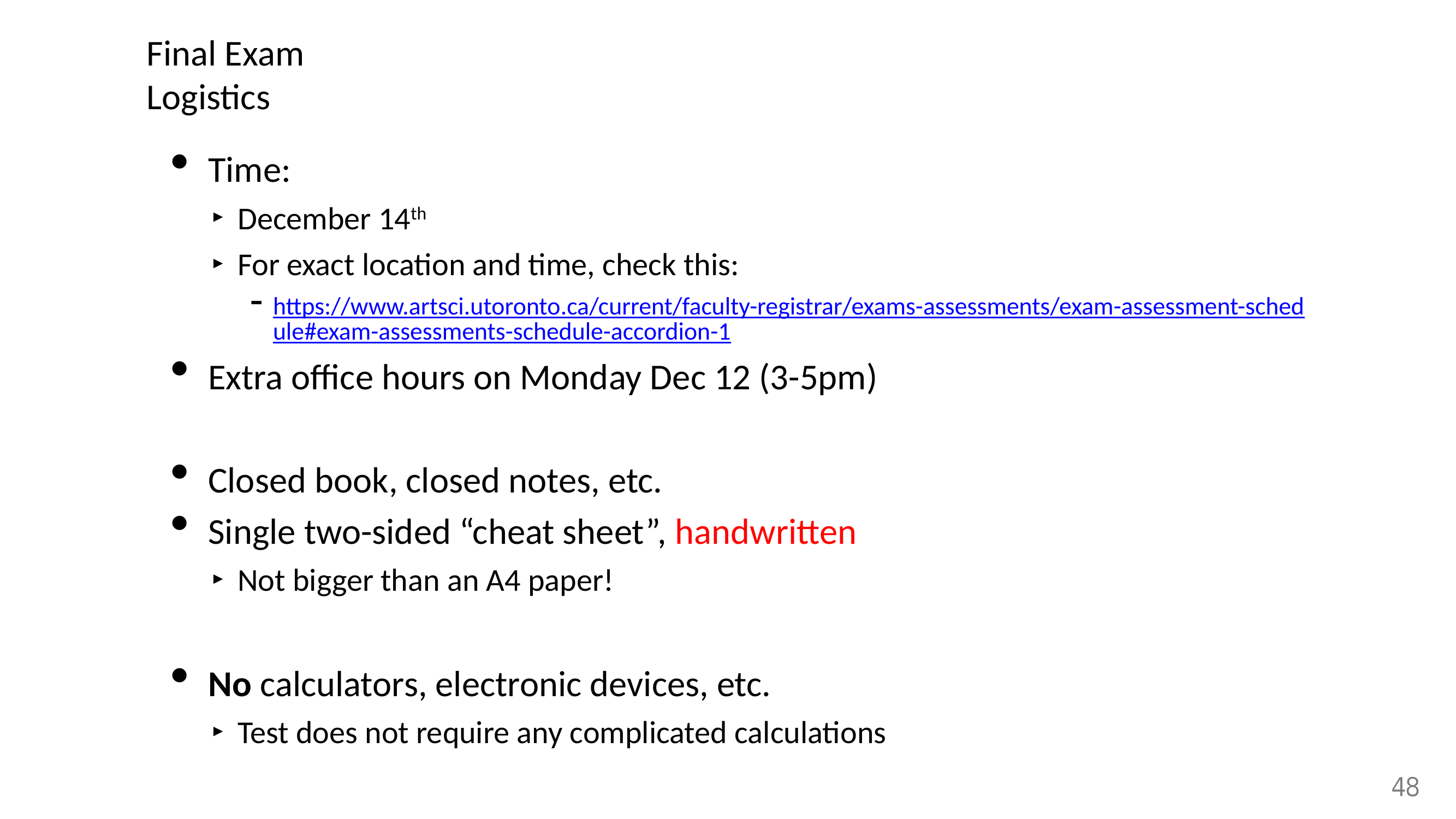

# Final Exam Logistics
Time:
December 14th
For exact location and time, check this:
https://www.artsci.utoronto.ca/current/faculty-registrar/exams-assessments/exam-assessment-schedule#exam-assessments-schedule-accordion-1
Extra office hours on Monday Dec 12 (3-5pm)

Closed book, closed notes, etc.
Single two-sided “cheat sheet”, handwritten
Not bigger than an A4 paper!

No calculators, electronic devices, etc.
Test does not require any complicated calculations
48